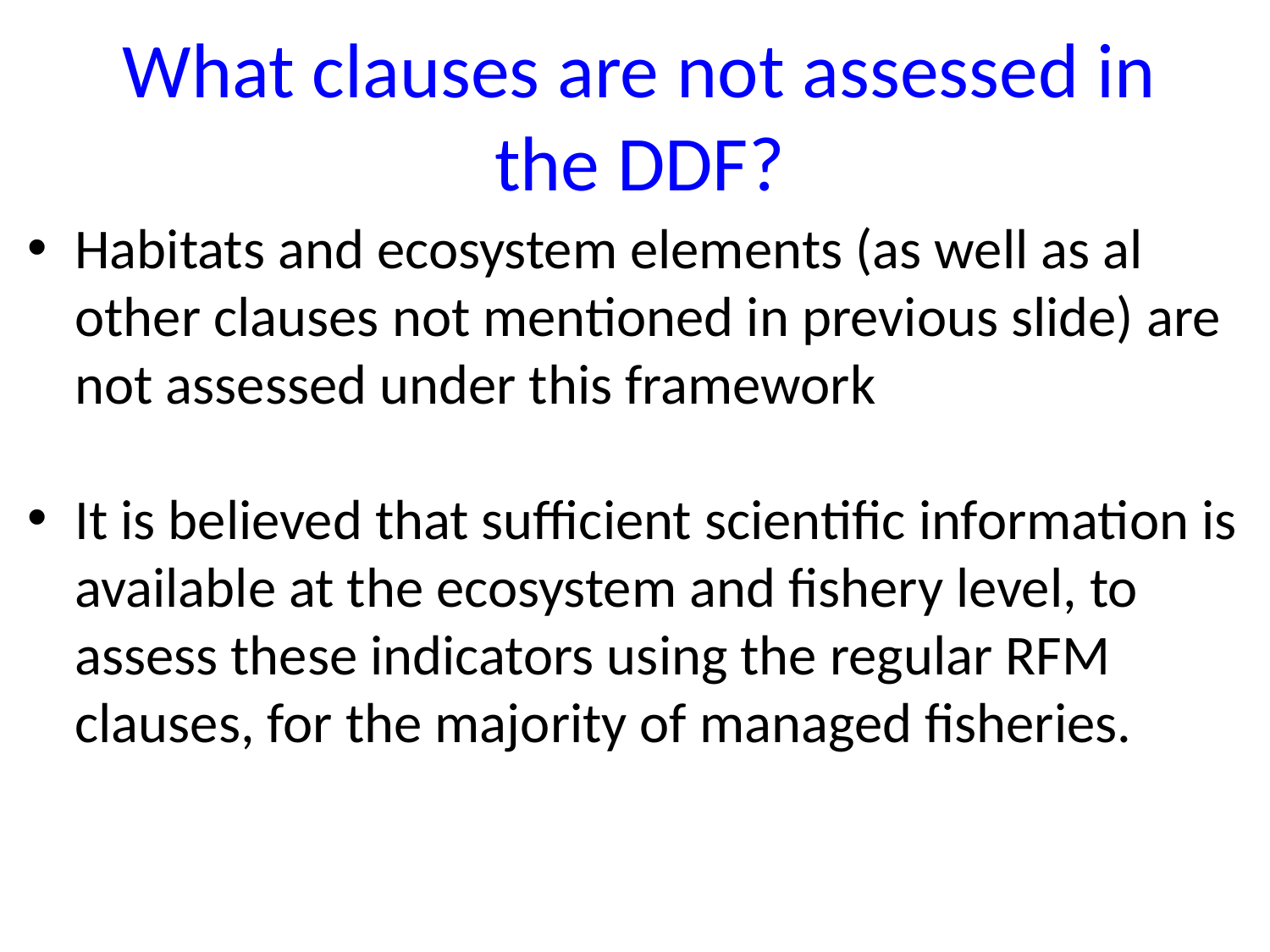

# What clauses are not assessed in the DDF?
Habitats and ecosystem elements (as well as al other clauses not mentioned in previous slide) are not assessed under this framework

It is believed that sufficient scientific information is available at the ecosystem and fishery level, to assess these indicators using the regular RFM clauses, for the majority of managed fisheries.